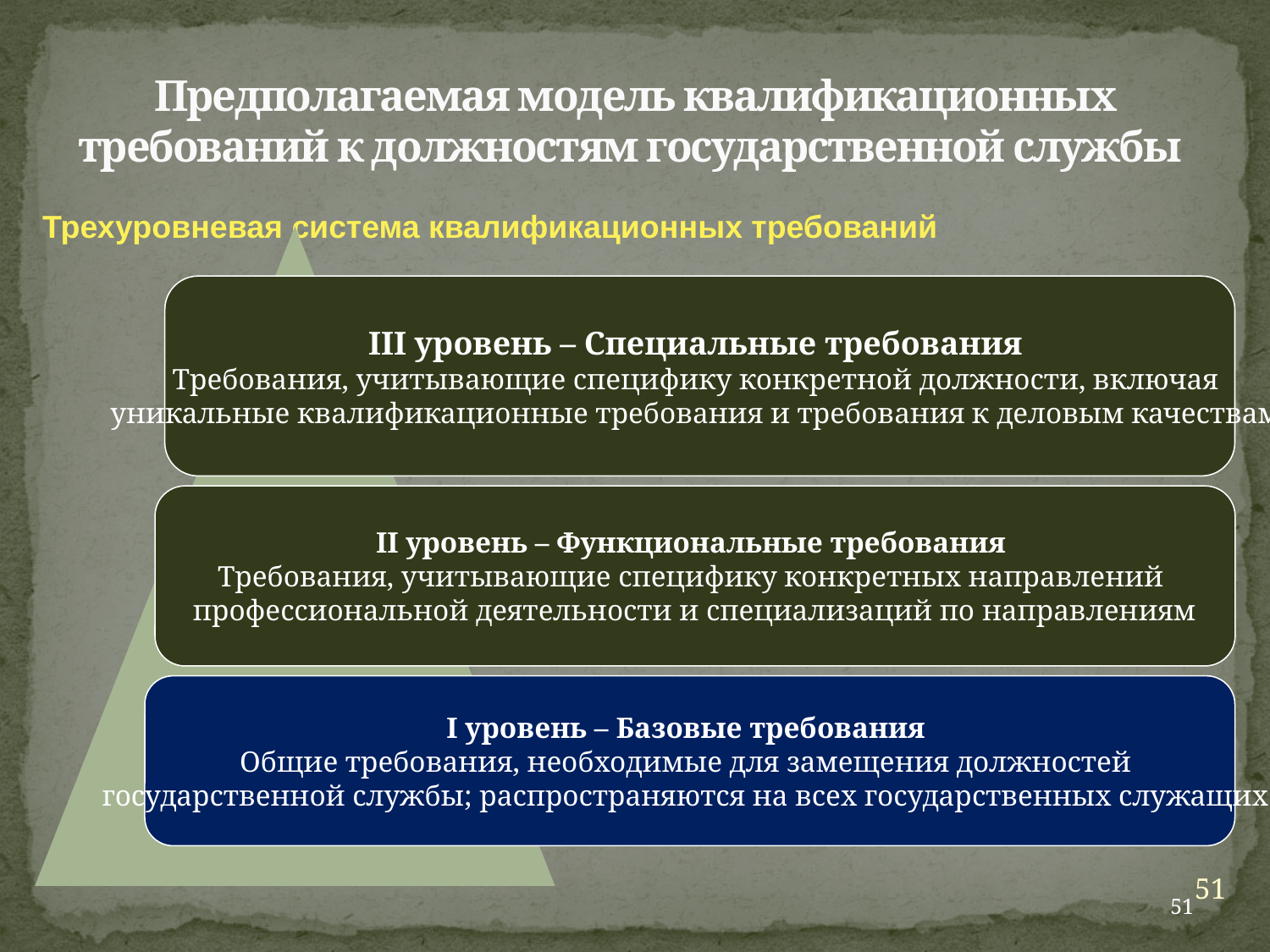

Предполагаемая модель квалификационных требований к должностям государственной службы
Трехуровневая система квалификационных требований

III уровень – Специальные требования
Требования, учитывающие специфику конкретной должности, включая
уникальные квалификационные требования и требования к деловым качествам
II уровень – Функциональные требования
Требования, учитывающие специфику конкретных направлений
профессиональной деятельности и специализаций по направлениям
I уровень – Базовые требования
Общие требования, необходимые для замещения должностей
государственной службы; распространяются на всех государственных служащих
51
51